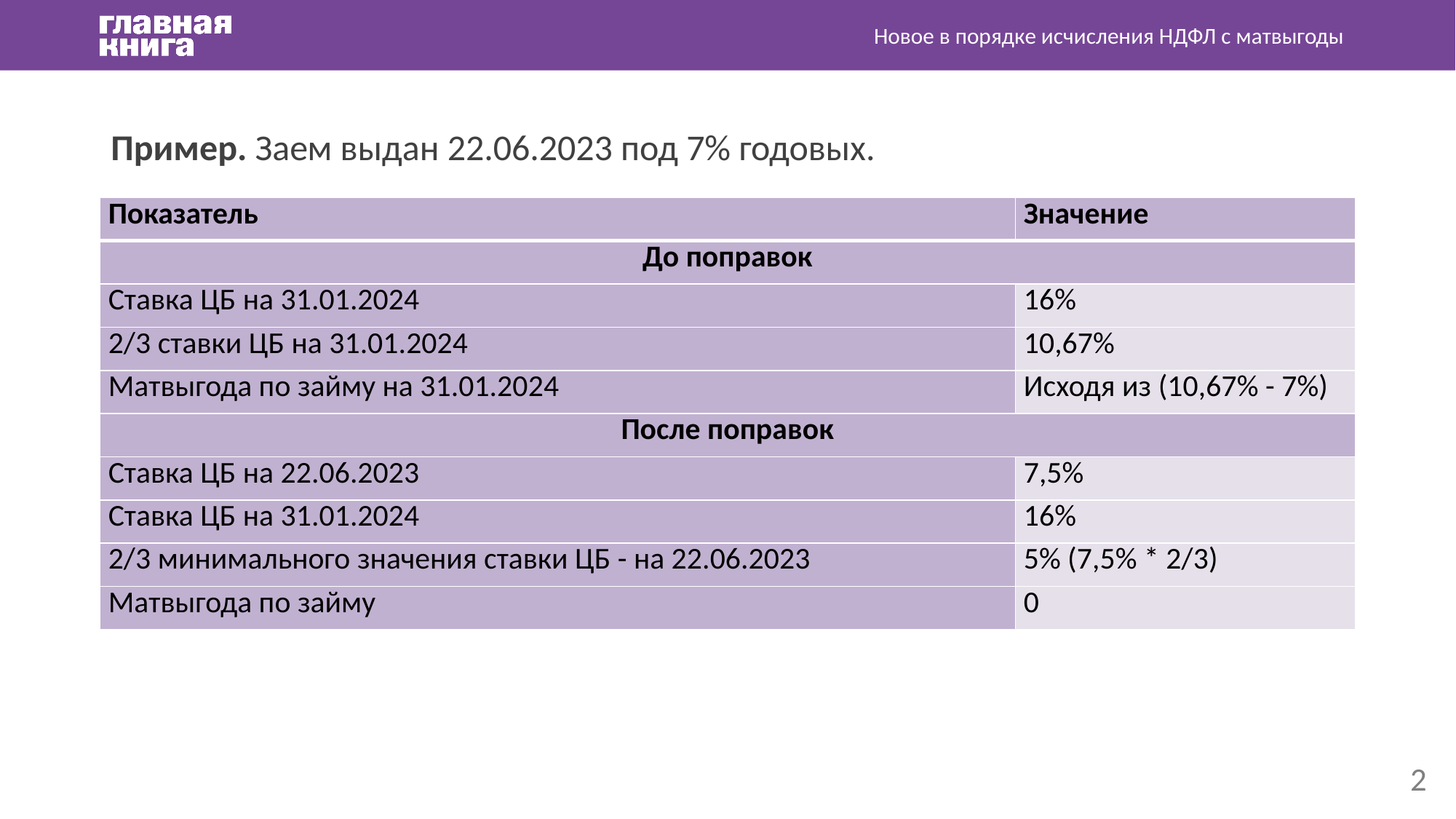

Новое в порядке исчисления НДФЛ с матвыгоды
Пример. Заем выдан 22.06.2023 под 7% годовых.

| Показатель | Значение |
| --- | --- |
| До поправок |  |
| Ставка ЦБ на 31.01.2024 | 16% |
| 2/3 ставки ЦБ на 31.01.2024 | 10,67% |
| Матвыгода по займу на 31.01.2024 | Исходя из (10,67% - 7%) |
| После поправок |  |
| Ставка ЦБ на 22.06.2023 | 7,5% |
| Ставка ЦБ на 31.01.2024 | 16% |
| 2/3 минимального значения ставки ЦБ - на 22.06.2023 | 5% (7,5% \* 2/3) |
| Матвыгода по займу | 0 |